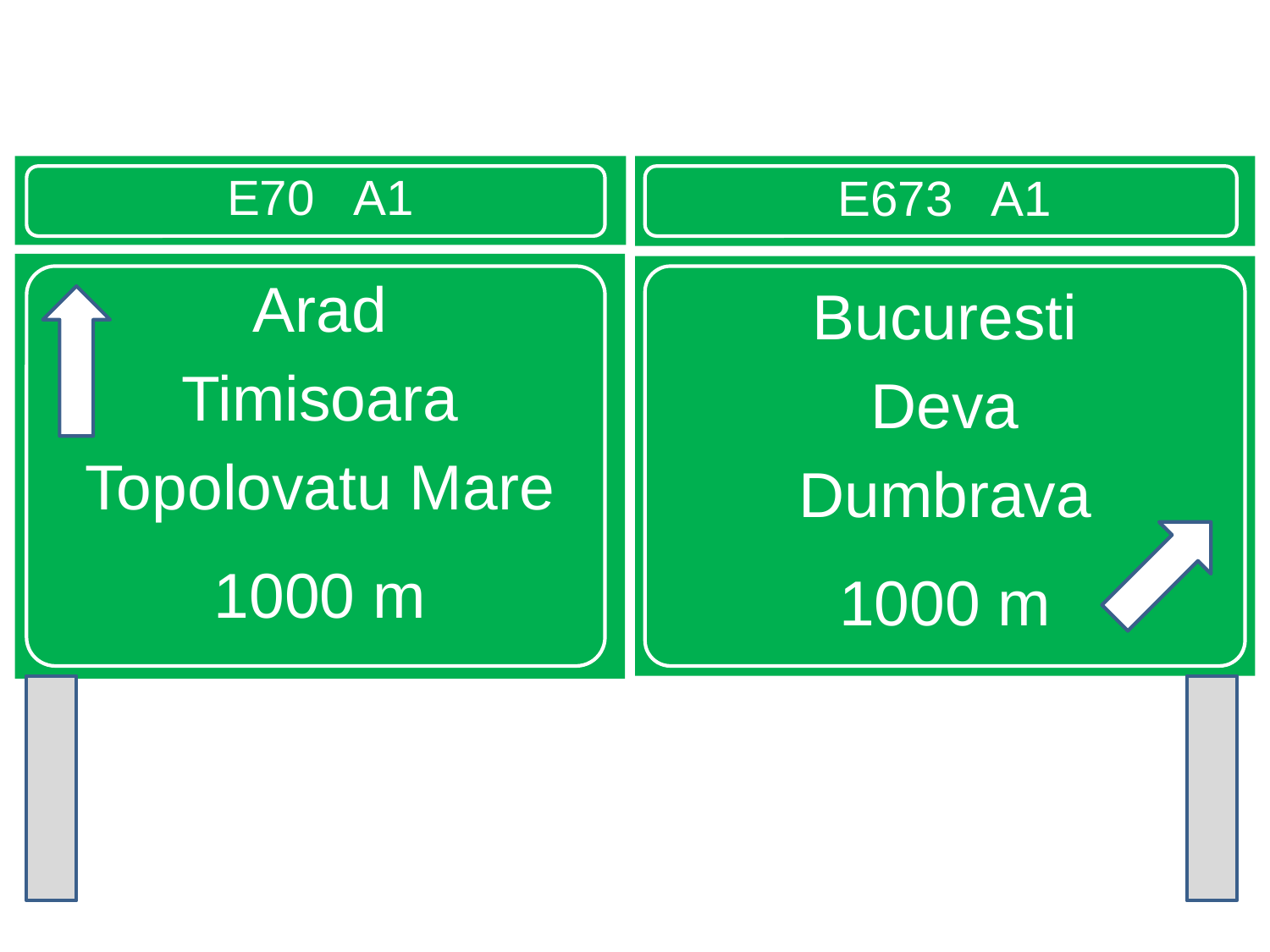

E70   A1
E673   A1

Arad
Timisoara
Topolovatu Mare

1000 m
Bucuresti
Deva
Dumbrava

1000 m